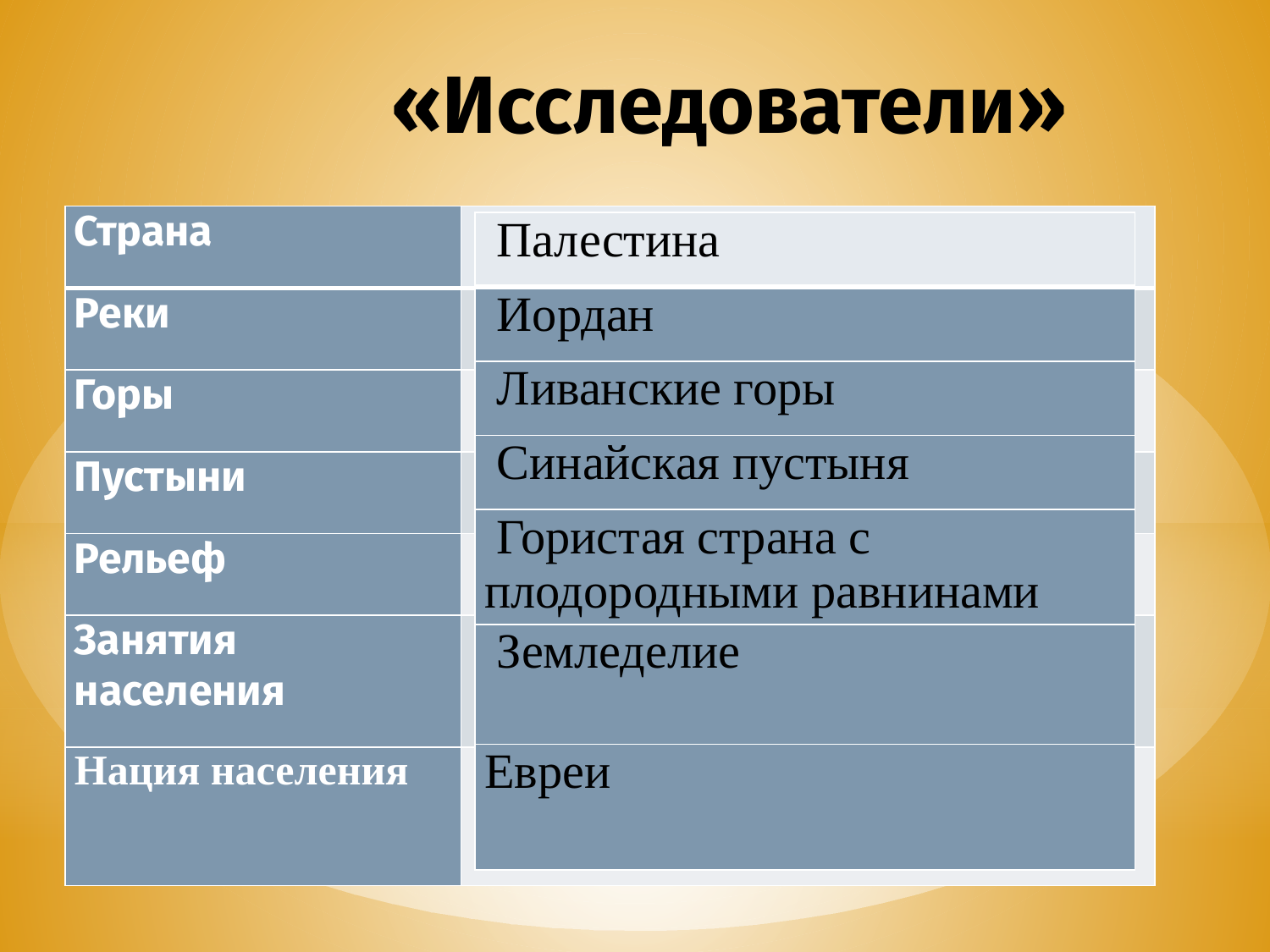

# «Исследователи»
| Страна |  |
| --- | --- |
| Реки |  |
| Горы |  |
| Пустыни |  |
| Рельеф |  |
| Занятия населения |  |
| Нация населения |  |
| Палестина |
| --- |
| Иордан |
| Ливанские горы |
| Синайская пустыня |
| Гористая страна с плодородными равнинами |
| Земледелие |
| Евреи |